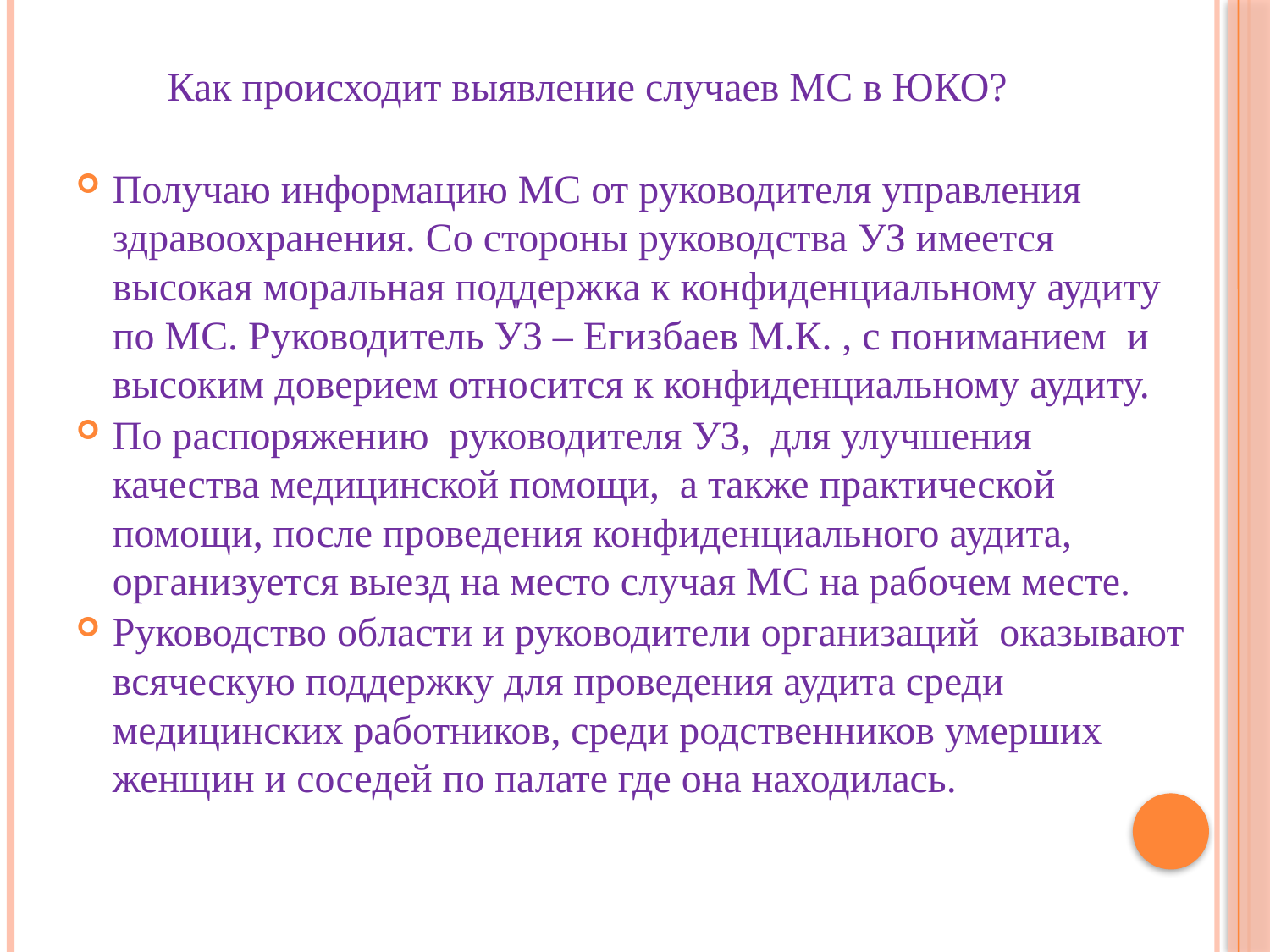

Как происходит выявление случаев МС в ЮКО?

Получаю информацию МС от руководителя управления здравоохранения. Со стороны руководства УЗ имеется высокая моральная поддержка к конфиденциальному аудиту по МС. Руководитель УЗ – Егизбаев М.К. , с пониманием  и высоким доверием относится к конфиденциальному аудиту.
По распоряжению  руководителя УЗ,  для улучшения качества медицинской помощи,  а также практической помощи, после проведения конфиденциального аудита, организуется выезд на место случая МС на рабочем месте.
Руководство области и руководители организаций  оказывают всяческую поддержку для проведения аудита среди медицинских работников, среди родственников умерших женщин и соседей по палате где она находилась.